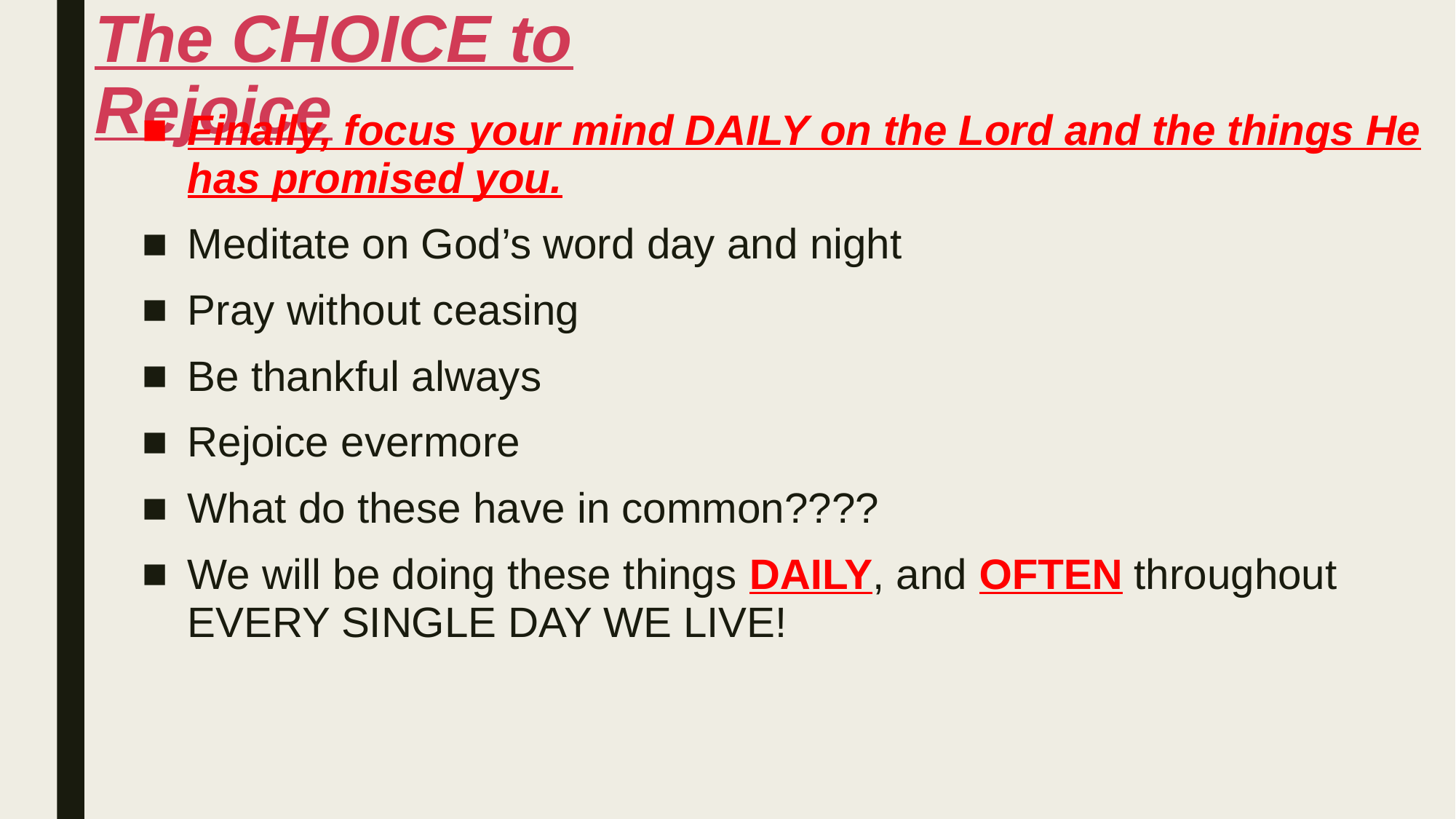

# The CHOICE to Rejoice
Finally, focus your mind DAILY on the Lord and the things He has promised you.
Meditate on God’s word day and night
Pray without ceasing
Be thankful always
Rejoice evermore
What do these have in common????
We will be doing these things DAILY, and OFTEN throughout EVERY SINGLE DAY WE LIVE!